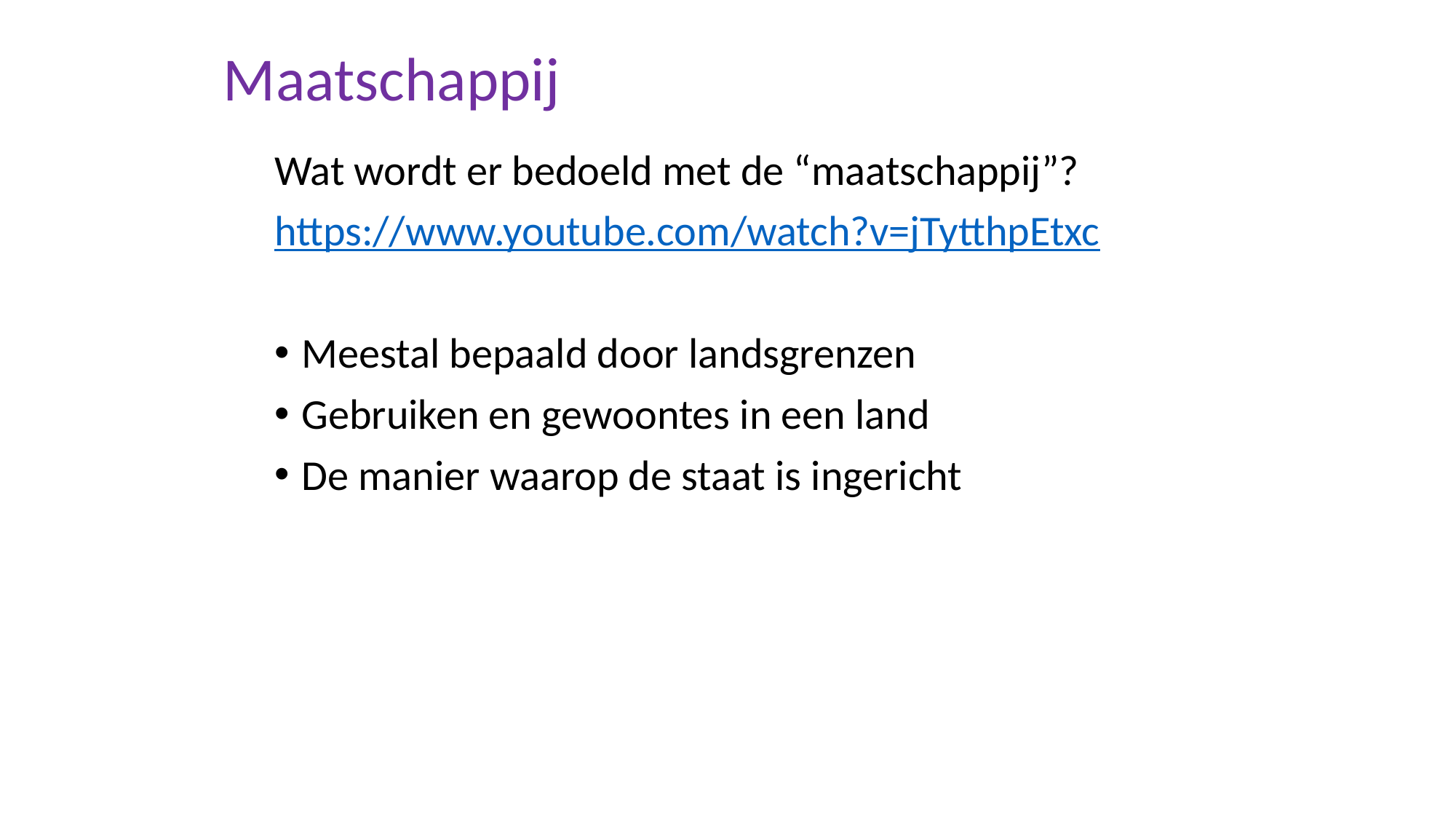

# Maatschappij
Wat wordt er bedoeld met de “maatschappij”?
https://www.youtube.com/watch?v=jTytthpEtxc

Meestal bepaald door landsgrenzen
Gebruiken en gewoontes in een land
De manier waarop de staat is ingericht